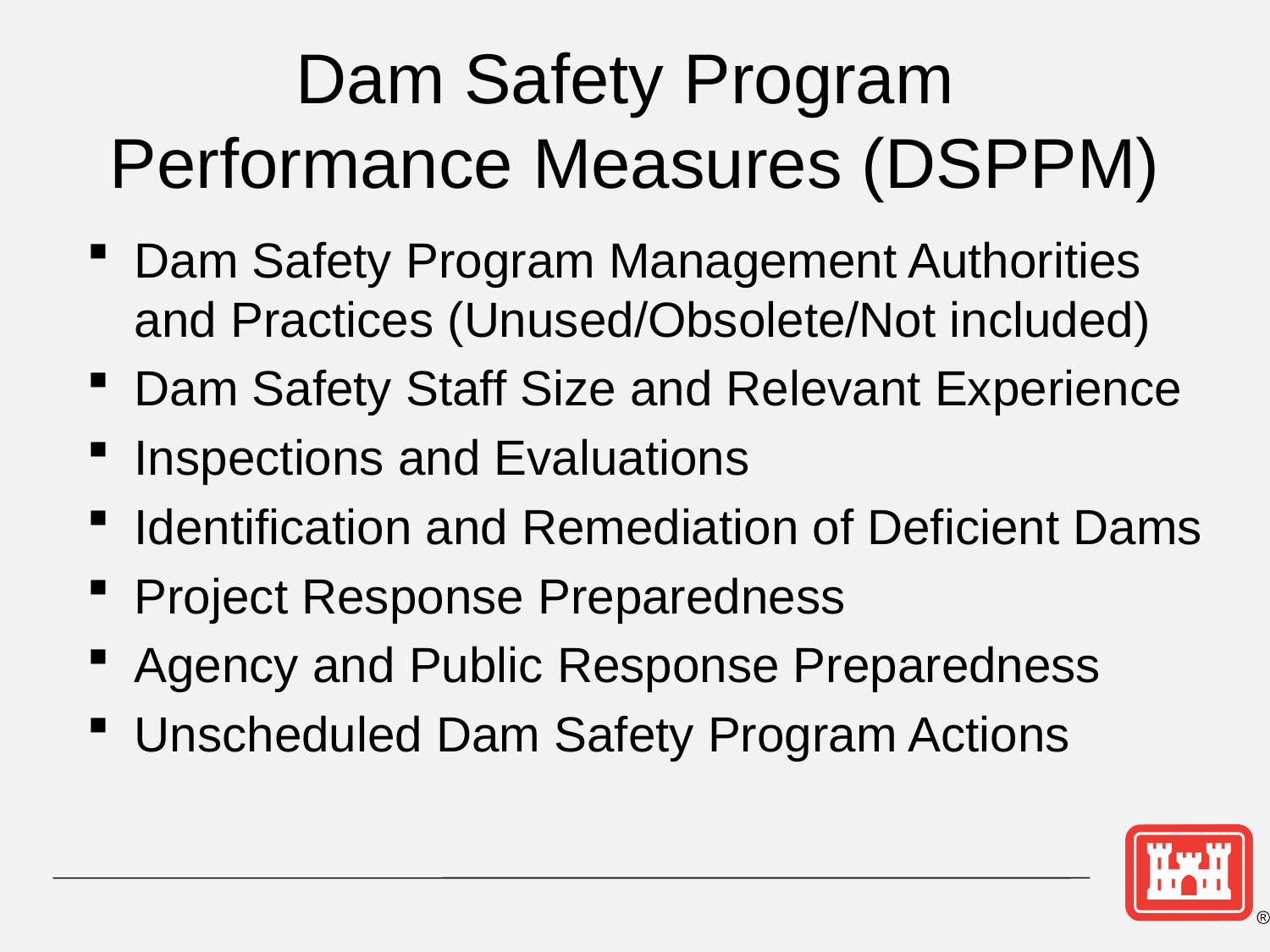

# Dam Safety Program Performance Measures (DSPPM)
Dam Safety Program Management Authorities and Practices (Unused/Obsolete/Not included)
Dam Safety Staff Size and Relevant Experience
Inspections and Evaluations
Identification and Remediation of Deficient Dams
Project Response Preparedness
Agency and Public Response Preparedness
Unscheduled Dam Safety Program Actions